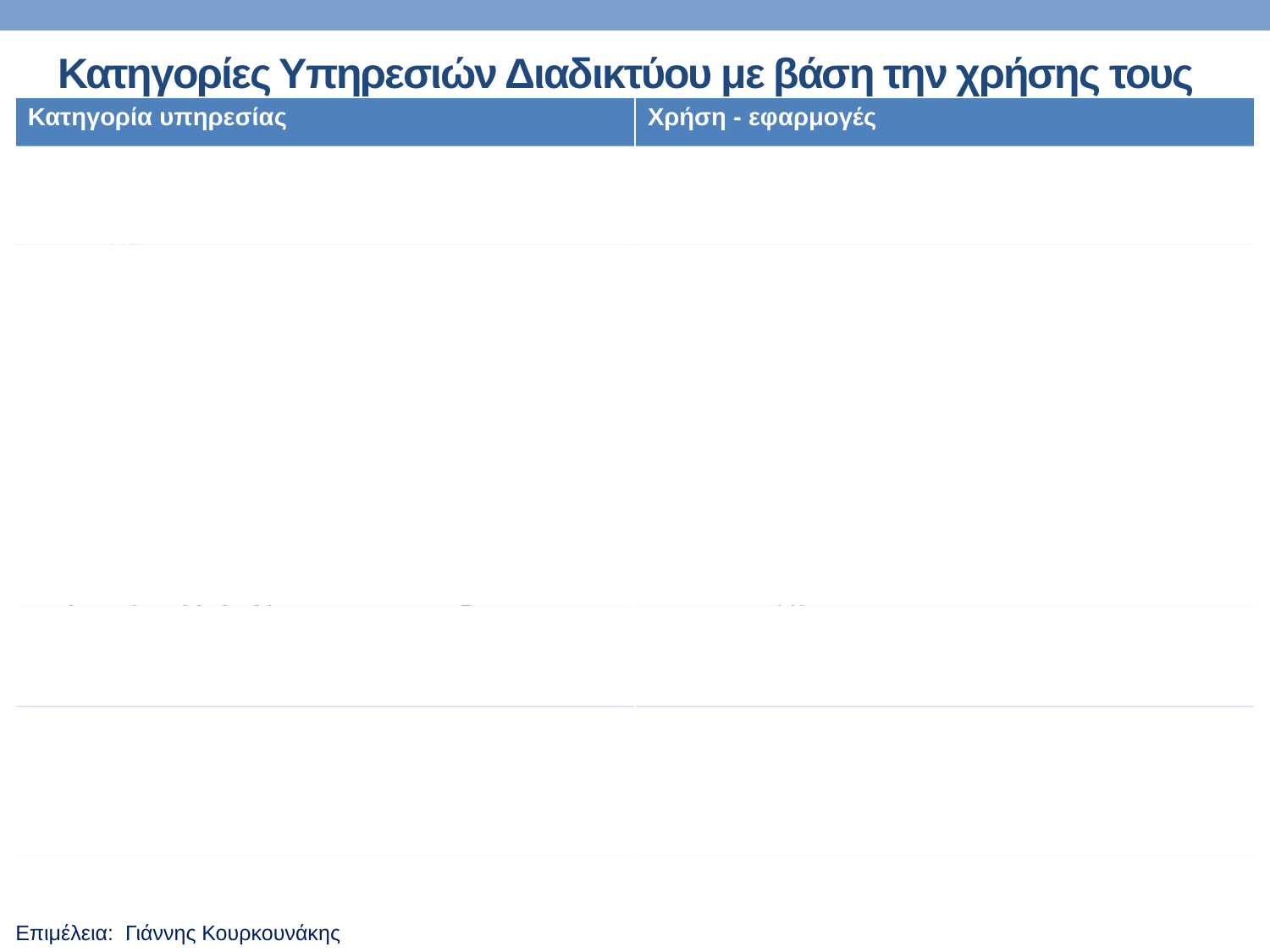

# Κατηγορίες Υπηρεσιών Διαδικτύου με βάση την χρήσης τους
| Κατηγορία υπηρεσίας | Χρήση - εφαρμογές |
| --- | --- |
| Παγκόσμιος Ιστός (www) Ο Παγκόσμιος Ιστός ενσωματώνει σχεδόν όλες τις άλλες υπηρεσίες και εφαρμογές σε ιστοσελίδες | Ενημέρωση – Πληροφόρηση – Γνώση Ειδησεογραφικά Sites, blogs, παντός τύπου ιστοσελίδες |
| Μηχανές αναζήτησης (search engines) | Αναζήτηση δικτυακών τόπων (ιστοσελίδων) Google, Bing |
| Πολυμέσα - Αναμεταδώσεις (Multimedia, streaming, web TV, broadcasting) | Ψυχαγωγία: Μουσική, ταινίες, παιχνίδια YouTube, Live radio |
| Ηλ. Ταχυδρομείο. (e-mail) | Ηλ. μηνύματα ταχυδρομείου Gmail, Yahoo Mail, Hotmail, Pop mail |
| Τηλεδιασκέψεις (Videoconferences) | Επικοινωνία ομάδων με εικόνα, ήχο, εργαλεία διαμοιρασμού οθόνης, αρχείων (Skype, Zoom …) |
| Μέσα Κοινωνικής Δικτύωσης (social media) – Ομάδες συζήτησης – Forums – Blogs | Μηνύματα, συνομιλία, δημοσίευση ιδεών και αρχείων |
| Ηλ. Συναλλαγές (e-transactions) - (e-commerce) - (bookings) - (e- banking) - (e-government) | Ηλεκτρονικό εμπόριο – αγορές, Κρατήσεις εισιτηρίων, Τραπεζικές συναλλαγές, Συναλλαγές με κυβερνητικούς φορείς |
| Μεταφορά αρχείων (FTP) | Ανέβασμα, κατέβασμα αρχείων, Upload, Download, Torrents |
| Σύνδεση εξ αποστάσεως (telnet) | Εργασία και εκτέλεση προγραμμάτων εξ αποστάσεως σε άλλους υπολογιστές |
| (ι-cloud) … [google drive, google docs] | Αποθήκευση και εφαρμογές στο “σύννεφο” |

Επιμέλεια:  Γιάννης Κουρκουνάκης